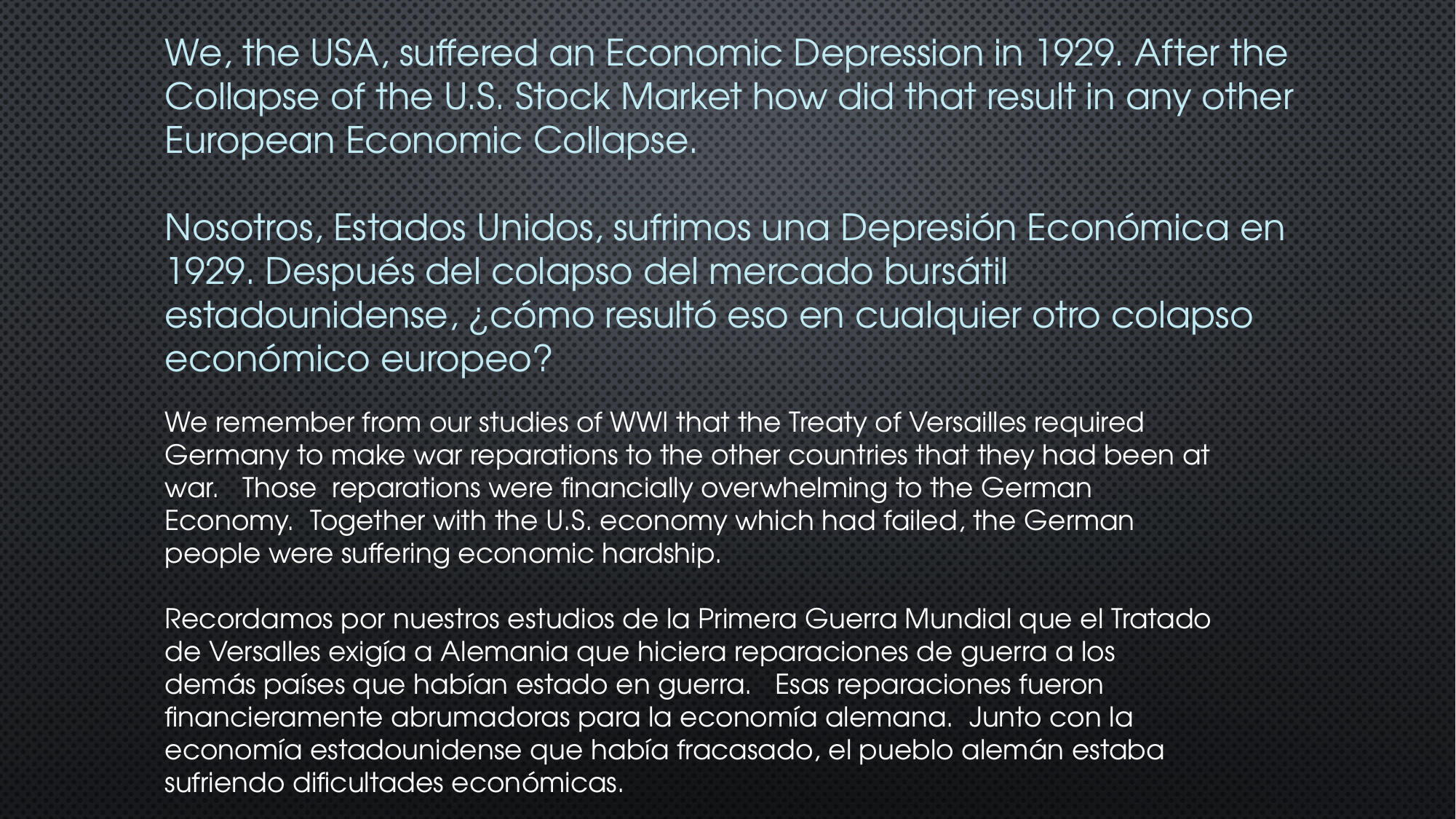

We, the USA, suffered an Economic Depression in 1929. After the Collapse of the U.S. Stock Market how did that result in any other European Economic Collapse.

Nosotros, Estados Unidos, sufrimos una Depresión Económica en 1929. Después del colapso del mercado bursátil estadounidense, ¿cómo resultó eso en cualquier otro colapso económico europeo?

We remember from our studies of WWI that the Treaty of Versailles required Germany to make war reparations to the other countries that they had been at war.   Those  reparations were financially overwhelming to the German Economy.  Together with the U.S. economy which had failed, the German people were suffering economic hardship.

Recordamos por nuestros estudios de la Primera Guerra Mundial que el Tratado de Versalles exigía a Alemania que hiciera reparaciones de guerra a los demás países que habían estado en guerra.   Esas reparaciones fueron financieramente abrumadoras para la economía alemana.  Junto con la economía estadounidense que había fracasado, el pueblo alemán estaba sufriendo dificultades económicas.